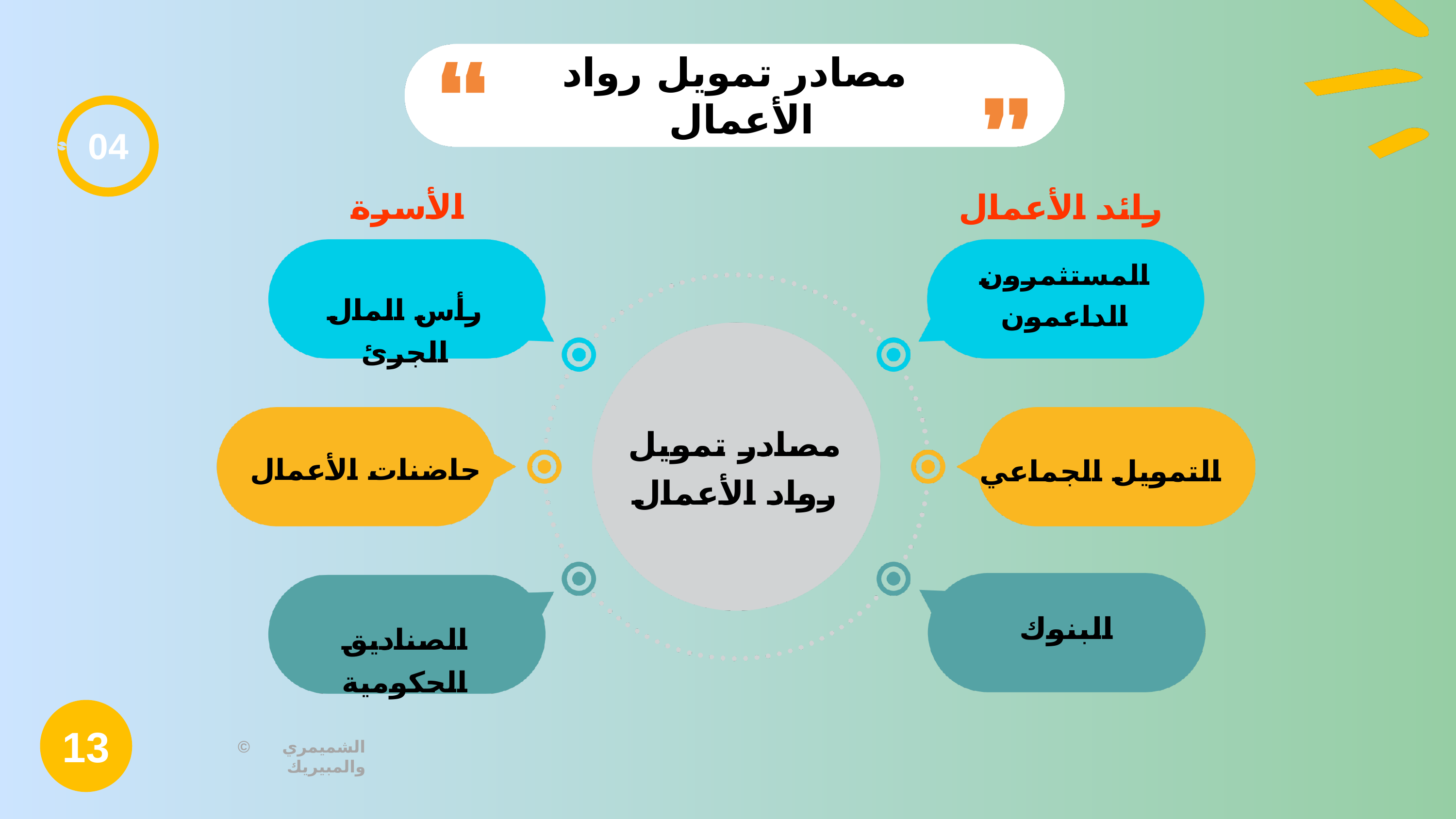

مصادر تمويل رواد الأعمال

04
الأسرة
رائد الأعمال

المستثمرون الداعمون
رأس المال الجرئ
مصادر تمويل
 رواد الأعمال
حاضنات الأعمال
التمويل الجماعي
البنوك
الصناديق الحكومية

13
©       الشميمري والمبيريك